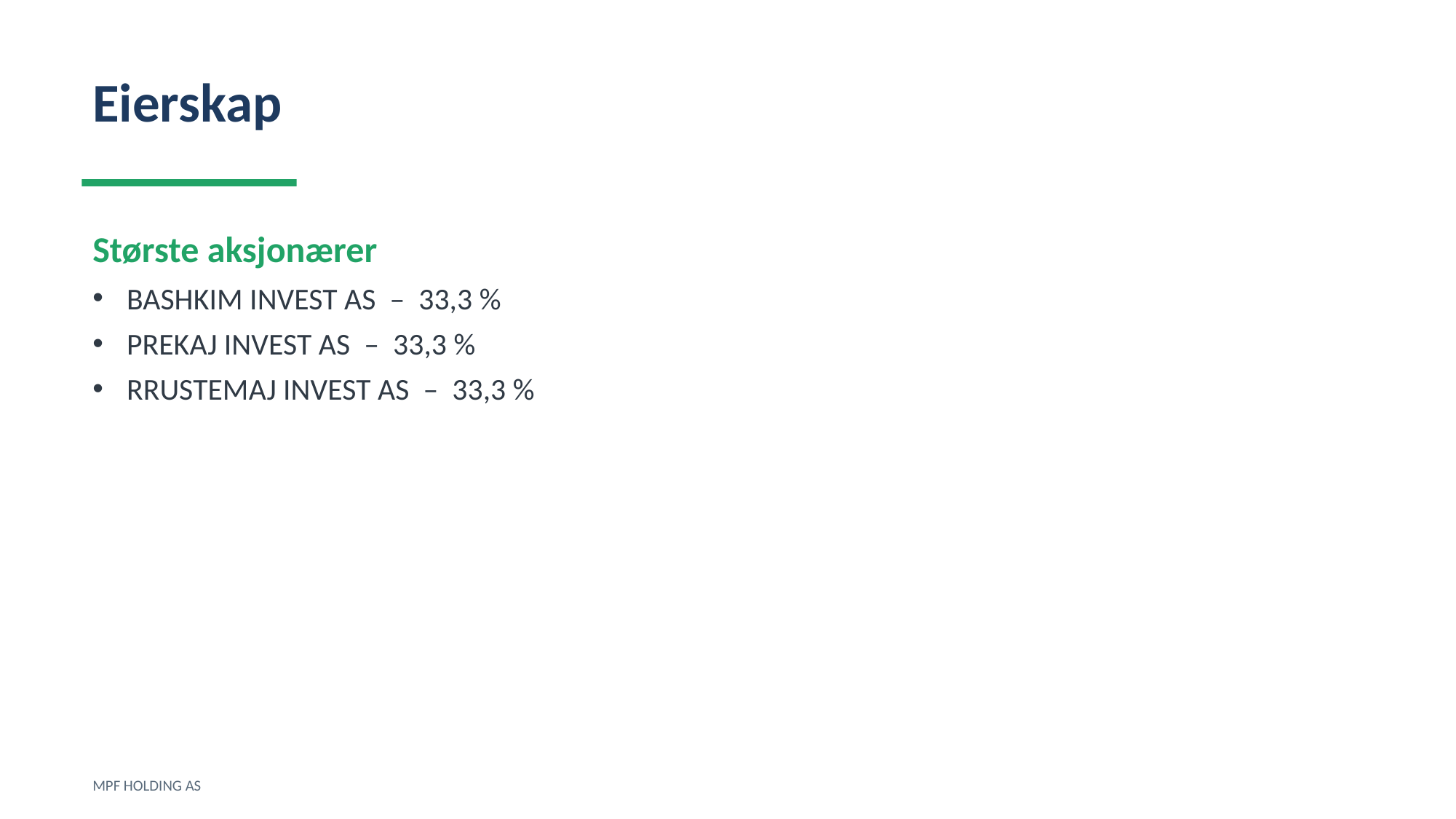

Eierskap

Største aksjonærer
BASHKIM INVEST AS  –  33,3 %
PREKAJ INVEST AS  –  33,3 %
RRUSTEMAJ INVEST AS  –  33,3 %
MPF HOLDING AS